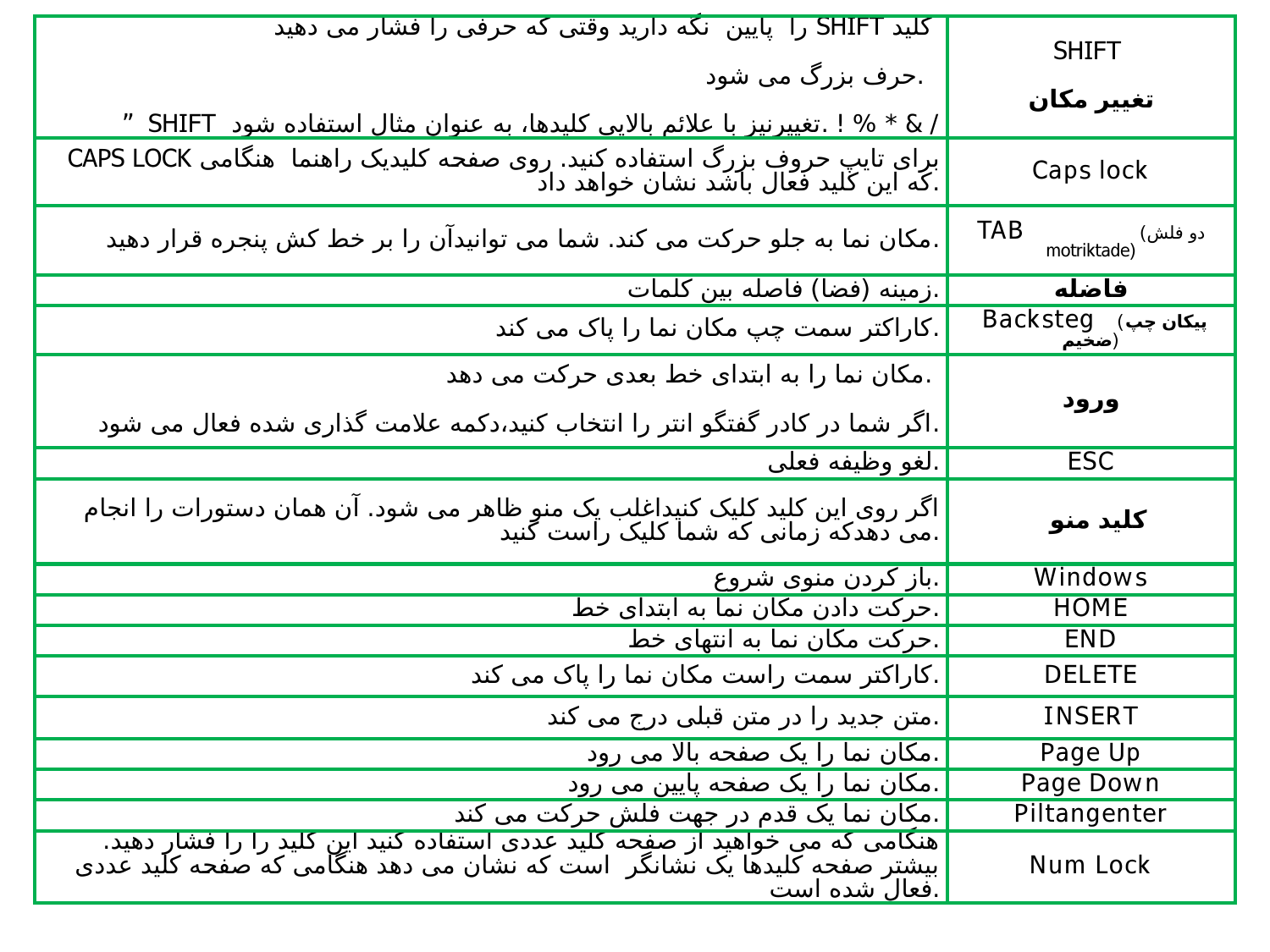

| را پایین نگه دارید وقتی که حرفی را فشار می دهید SHIFT کلید حرف بزرگ می شود. ” SHIFT تغییرنیز با علائم بالایی کلیدها، به عنوان مثال استفاده شود. ! % \* & / | SHIFT تغییر مکان |
| --- | --- |
| CAPS LOCK برای تایپ حروف بزرگ استفاده کنید. روی صفحه کلیدیک راهنما هنگامی که این کلید فعال باشد نشان خواهد داد. | Caps lock |
| مکان نما به جلو حرکت می کند. شما می توانیدآن را بر خط کش پنجره قرار دهید. | TAB (دو فلش motriktade) |
| زمینه (فضا) فاصله بین کلمات. | فاضله |
| کاراکتر سمت چپ مکان نما را پاک می کند. | Backsteg (پیکان چپ ضخیم) |
| مکان نما را به ابتدای خط بعدی حرکت می دهد. اگر شما در کادر گفتگو انتر را انتخاب کنید،دکمه علامت گذاری شده فعال می شود. | ورود |
| لغو وظیفه فعلی. | ESC |
| اگر روی این کلید کلیک کنیداغلب یک منو ظاهر می شود. آن همان دستورات را انجام می دهدکه زمانی که شما کلیک راست کنید. | کلید منو |
| باز کردن منوی شروع. | Windows |
| حرکت دادن مکان نما به ابتدای خط. | HOME |
| حرکت مکان نما به انتهای خط. | END |
| کاراکتر سمت راست مکان نما را پاک می کند. | DELETE |
| متن جدید را در متن قبلی درج می کند. | INSERT |
| مکان نما را یک صفحه بالا می رود. | Page Up |
| مکان نما را یک صفحه پایین می رود. | Page Down |
| مکان نما یک قدم در جهت فلش حرکت می کند. | Piltangenter |
| هنگامی که می خواهید از صفحه کلید عددی استفاده کنید این کلید را را فشار دهید. بیشتر صفحه کلیدها یک نشانگر است که نشان می دهد هنگامی که صفحه کلید عددی فعال شده است. | Num Lock |